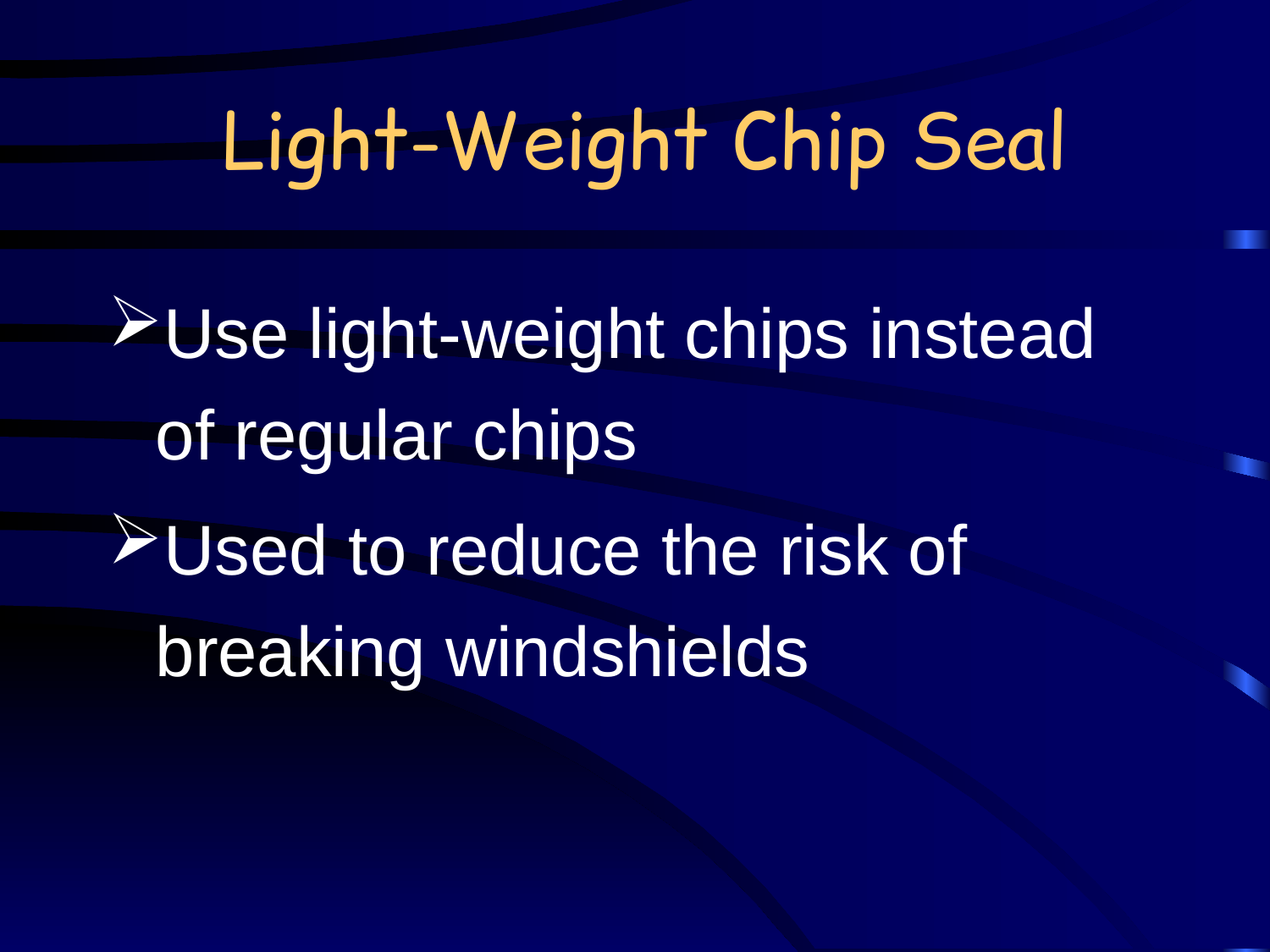

# Light-Weight Chip Seal
Use light-weight chips instead of regular chips
Used to reduce the risk of breaking windshields